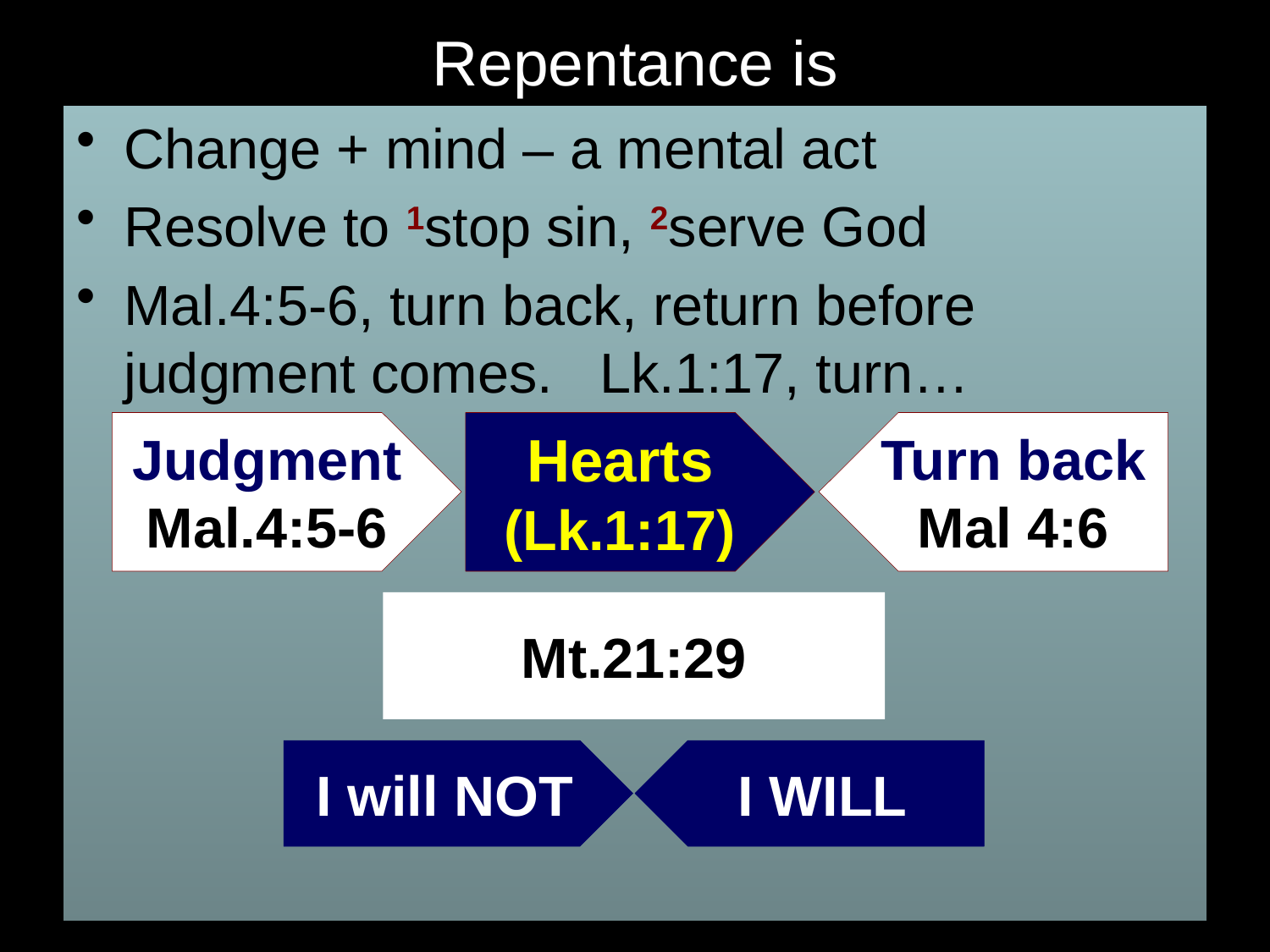

# Repentance is
Change + mind – a mental act
Resolve to 1stop sin, 2serve God
Mal.4:5-6, turn back, return before judgment comes.   Lk.1:17, turn…

JudgmentMal.4:5-6
Hearts
(Lk.1:17)
Turn back Mal 4:6
Mt.21:29
I will NOT
I WILL